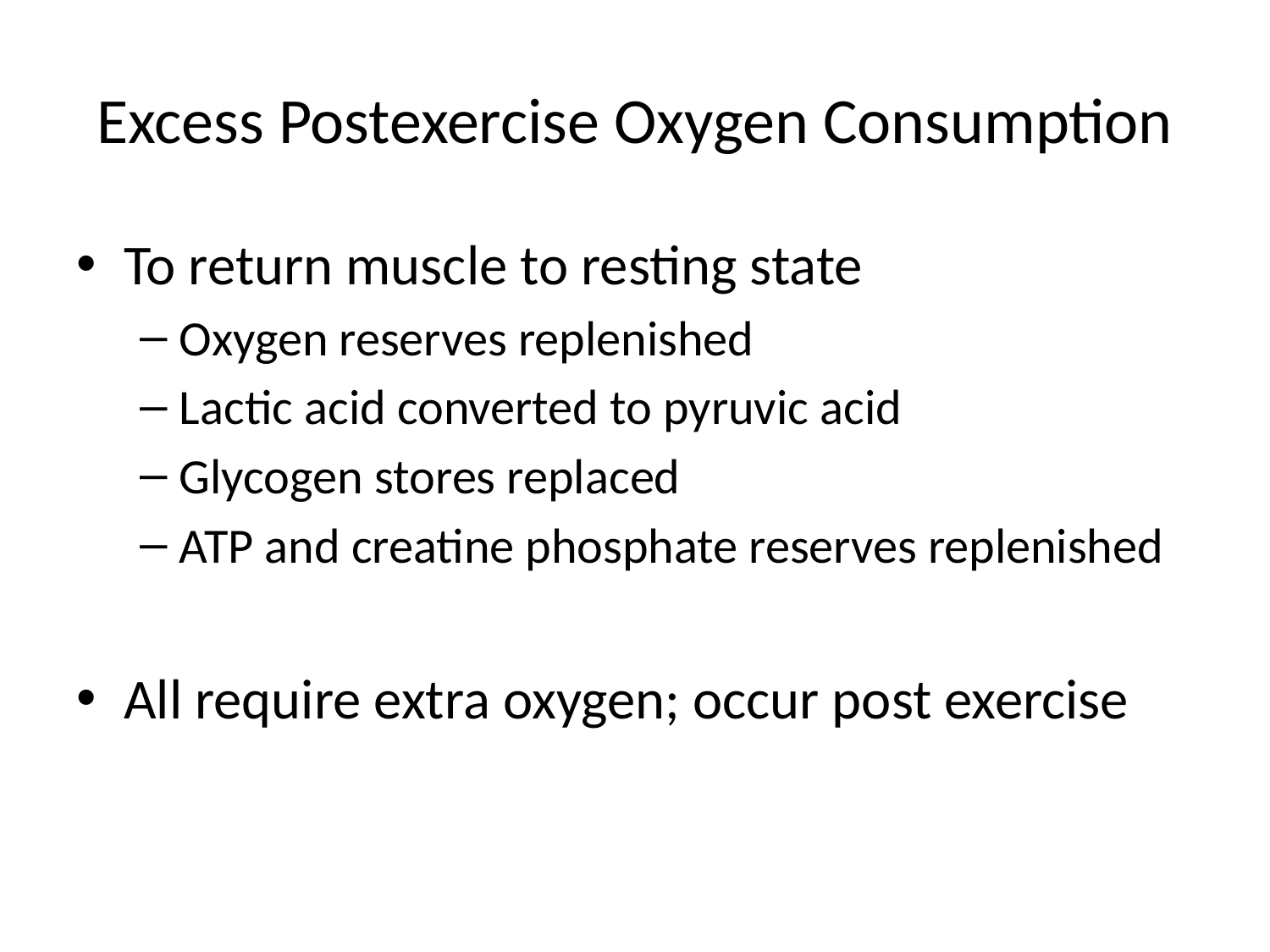

# Excess Postexercise Oxygen Consumption
To return muscle to resting state
Oxygen reserves replenished
Lactic acid converted to pyruvic acid
Glycogen stores replaced
ATP and creatine phosphate reserves replenished

All require extra oxygen; occur post exercise